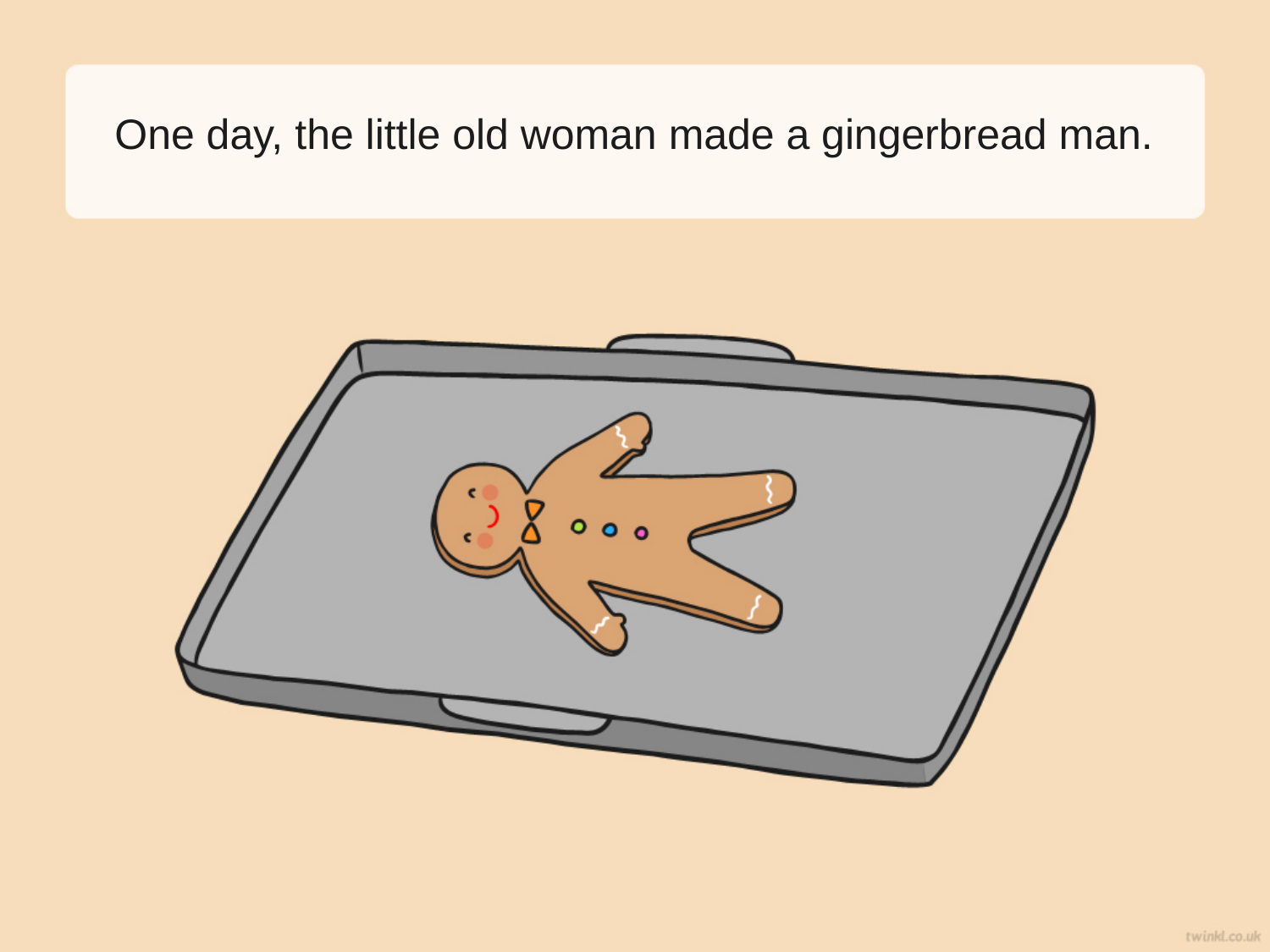

# One day, the little old woman made a gingerbread man.